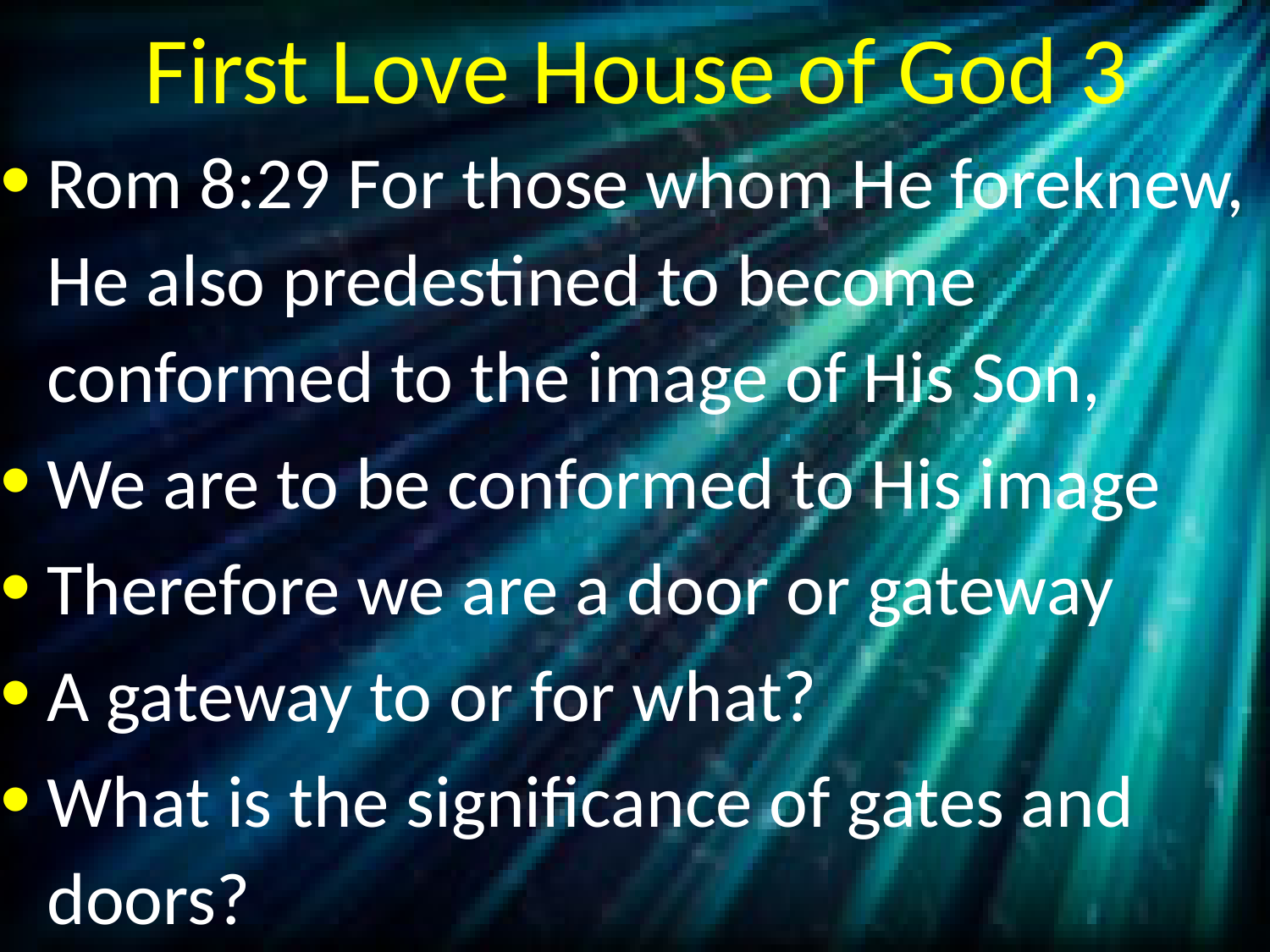

# First Love House of God 3
Rom 8:29 For those whom He foreknew, He also predestined to become conformed to the image of His Son,
We are to be conformed to His image
Therefore we are a door or gateway
A gateway to or for what?
What is the significance of gates and doors?